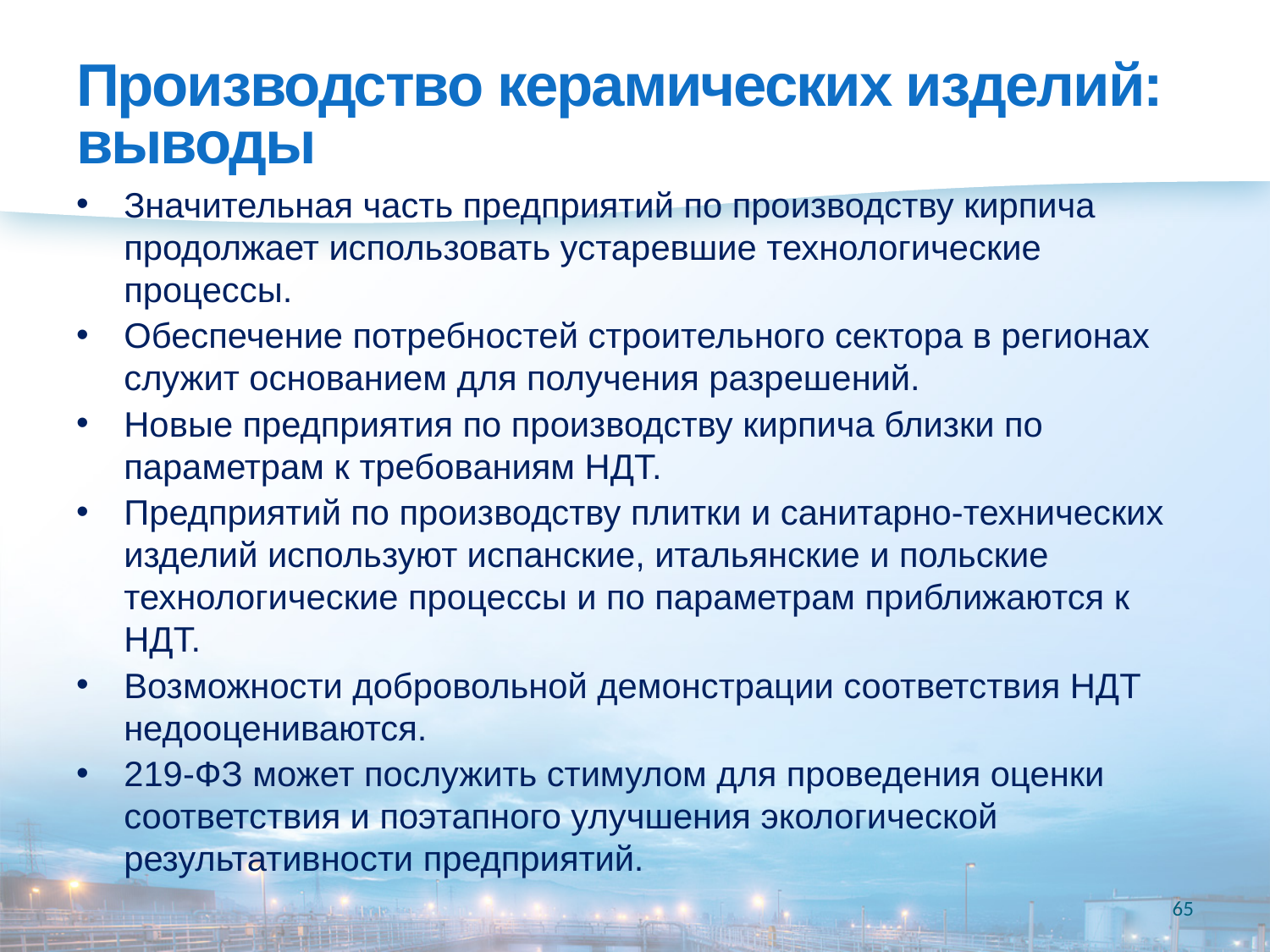

# Производство керамических изделий: выводы
Значительная часть предприятий по производству кирпича продолжает использовать устаревшие технологические процессы.
Обеспечение потребностей строительного сектора в регионах служит основанием для получения разрешений.
Новые предприятия по производству кирпича близки по параметрам к требованиям НДТ.
Предприятий по производству плитки и санитарно-технических изделий используют испанские, итальянские и польские технологические процессы и по параметрам приближаются к НДТ.
Возможности добровольной демонстрации соответствия НДТ недооцениваются.
219-ФЗ может послужить стимулом для проведения оценки соответствия и поэтапного улучшения экологической результативности предприятий.
65